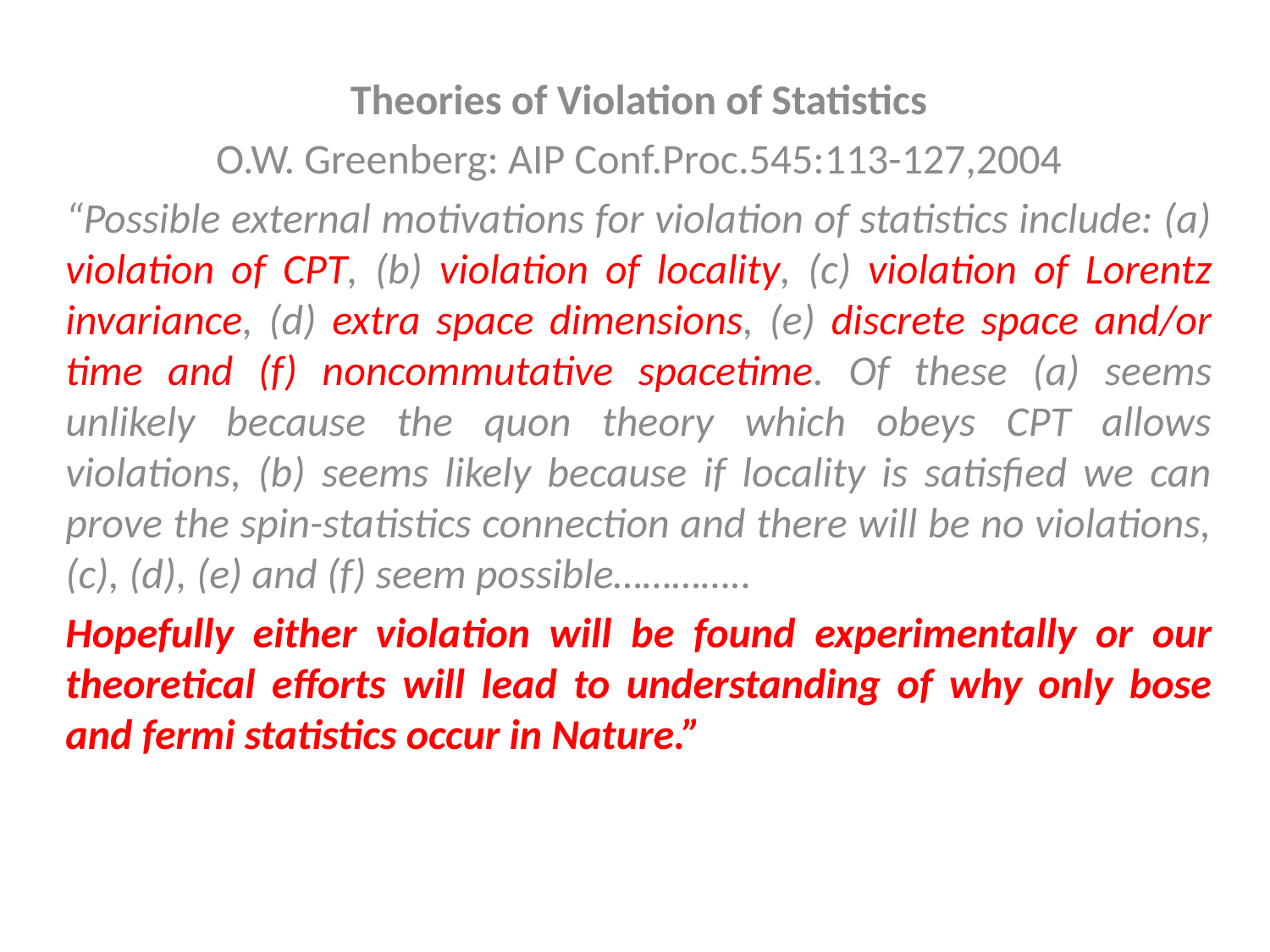

Theories of Violation of Statistics
O.W. Greenberg: AIP Conf.Proc.545:113-127,2004
“Possible external motivations for violation of statistics include: (a) violation of CPT, (b) violation of locality, (c) violation of Lorentz invariance, (d) extra space dimensions, (e) discrete space and/or time and (f) noncommutative spacetime. Of these (a) seems unlikely because the quon theory which obeys CPT allows violations, (b) seems likely because if locality is satisfied we can prove the spin-statistics connection and there will be no violations, (c), (d), (e) and (f) seem possible…………..
Hopefully either violation will be found experimentally or our theoretical efforts will lead to understanding of why only bose and fermi statistics occur in Nature.”